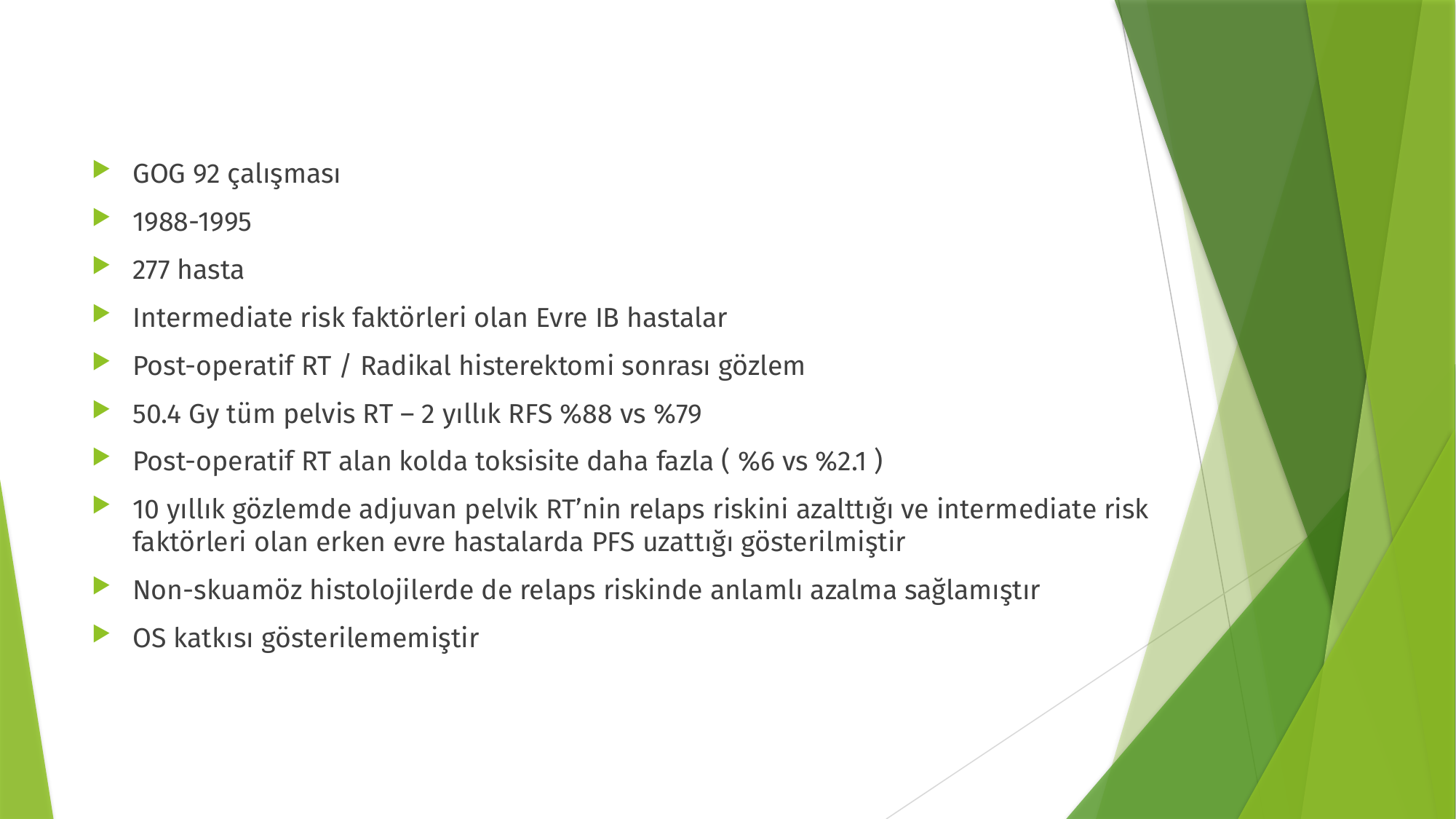

#
GOG 92 çalışması
1988-1995
277 hasta
Intermediate risk faktörleri olan Evre IB hastalar
Post-operatif RT / Radikal histerektomi sonrası gözlem
50.4 Gy tüm pelvis RT – 2 yıllık RFS %88 vs %79
Post-operatif RT alan kolda toksisite daha fazla ( %6 vs %2.1 )
10 yıllık gözlemde adjuvan pelvik RT’nin relaps riskini azalttığı ve intermediate risk faktörleri olan erken evre hastalarda PFS uzattığı gösterilmiştir
Non-skuamöz histolojilerde de relaps riskinde anlamlı azalma sağlamıştır
OS katkısı gösterilememiştir